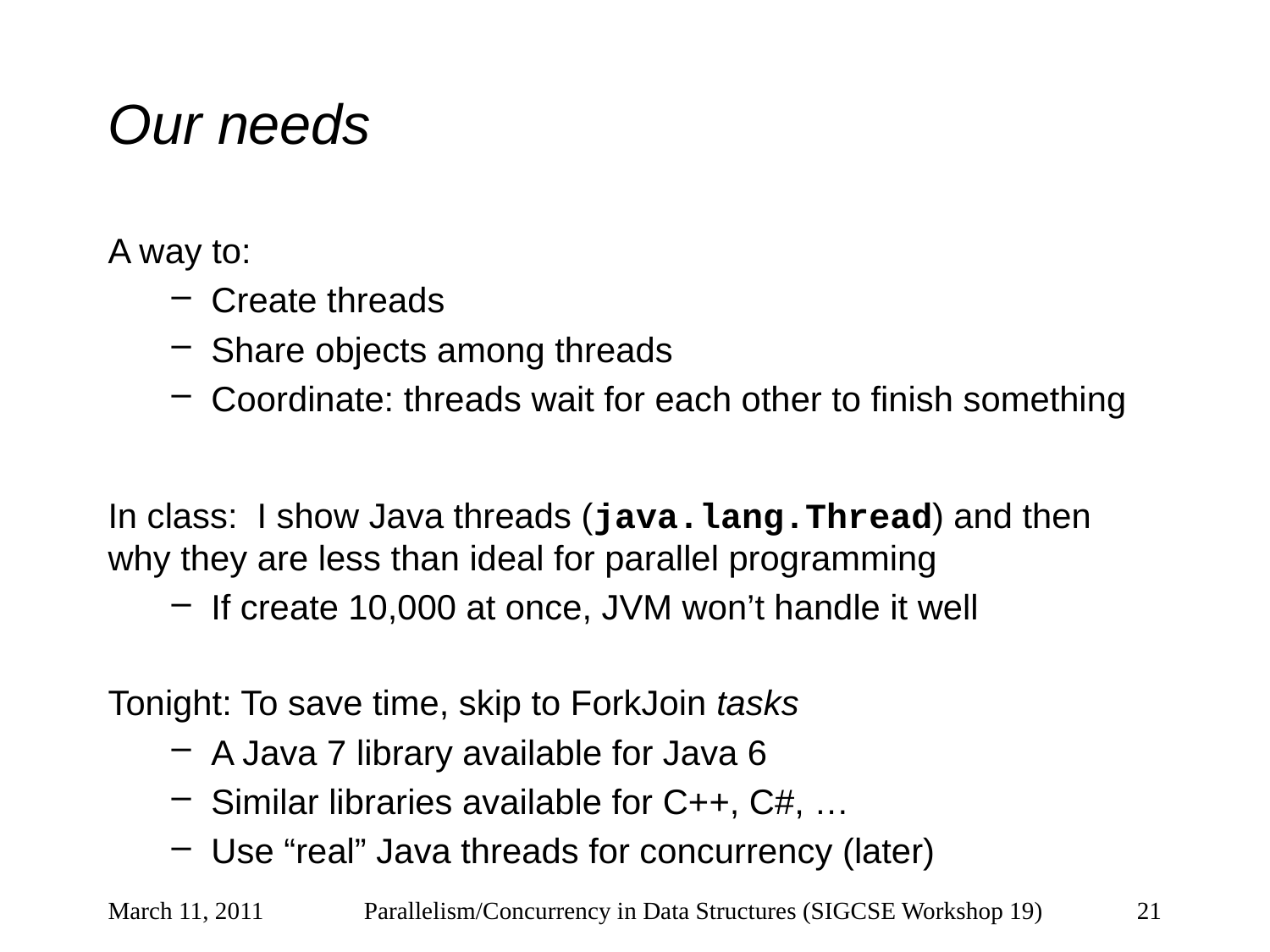

# Our needs
A way to:
Create threads
Share objects among threads
Coordinate: threads wait for each other to finish something

In class:  I show Java threads (java.lang.Thread) and then why they are less than ideal for parallel programming
If create 10,000 at once, JVM won’t handle it well

Tonight: To save time, skip to ForkJoin tasks
A Java 7 library available for Java 6
Similar libraries available for C++, C#, …
Use “real” Java threads for concurrency (later)
March 11, 2011
Parallelism/Concurrency in Data Structures (SIGCSE Workshop 19)
21